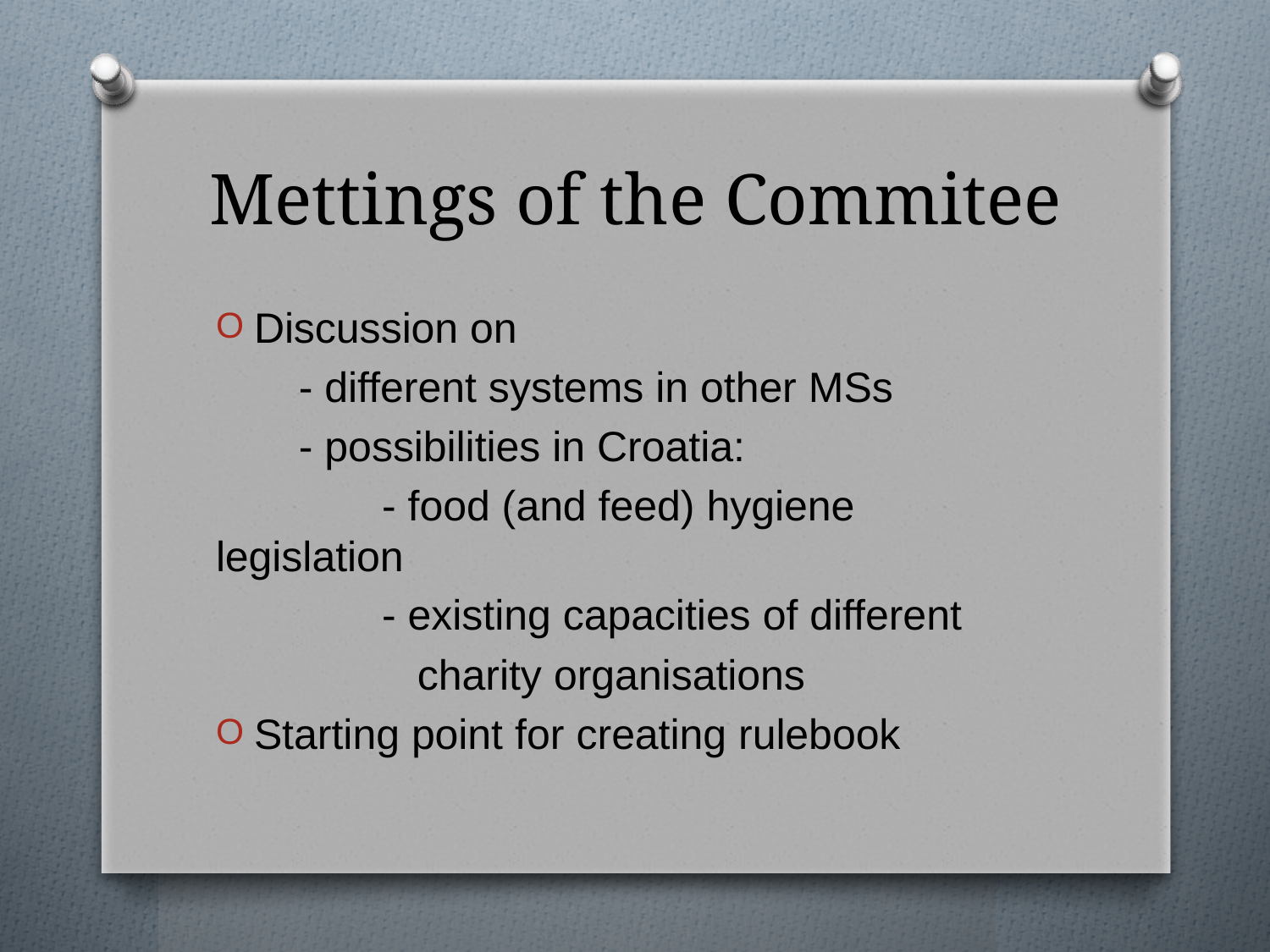

# Mettings of the Commitee
Discussion on
       - different systems in other MSs
       - possibilities in Croatia:
              - food (and feed) hygiene legislation
              - existing capacities of different
                 charity organisations
Starting point for creating rulebook